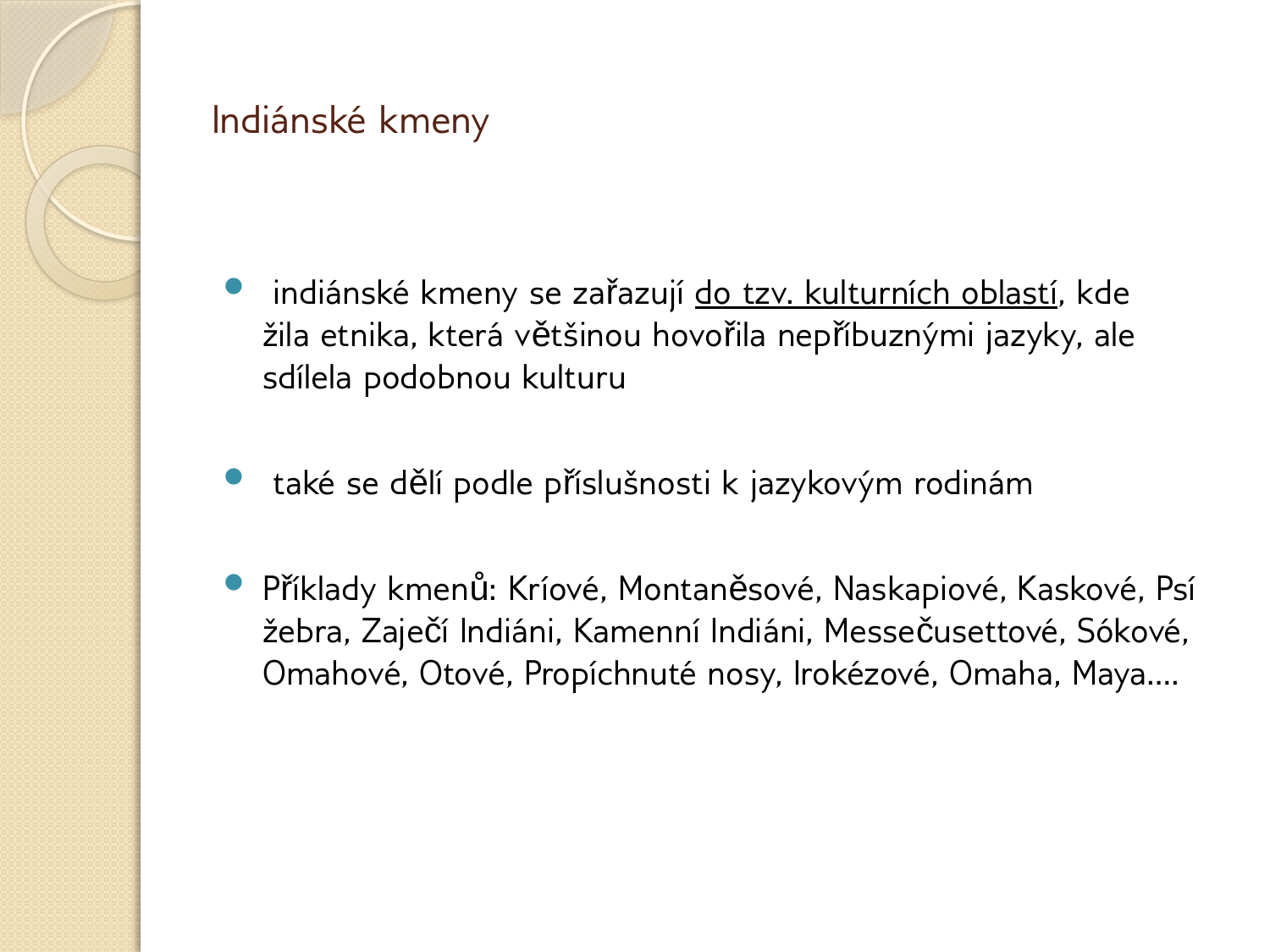

# Indiánské kmeny

 indiánské kmeny se zařazují do tzv. kulturních oblastí, kde žila etnika, která většinou hovořila nepříbuznými jazyky, ale sdílela podobnou kulturu

 také se dělí podle příslušnosti k jazykovým rodinám

Příklady kmenů: Kríové, Montaněsové, Naskapiové, Kaskové, Psí žebra, Zaječí Indiáni, Kamenní Indiáni, Messečusettové, Sókové, Omahové, Otové, Propíchnuté nosy, Irokézové, Omaha, Maya….